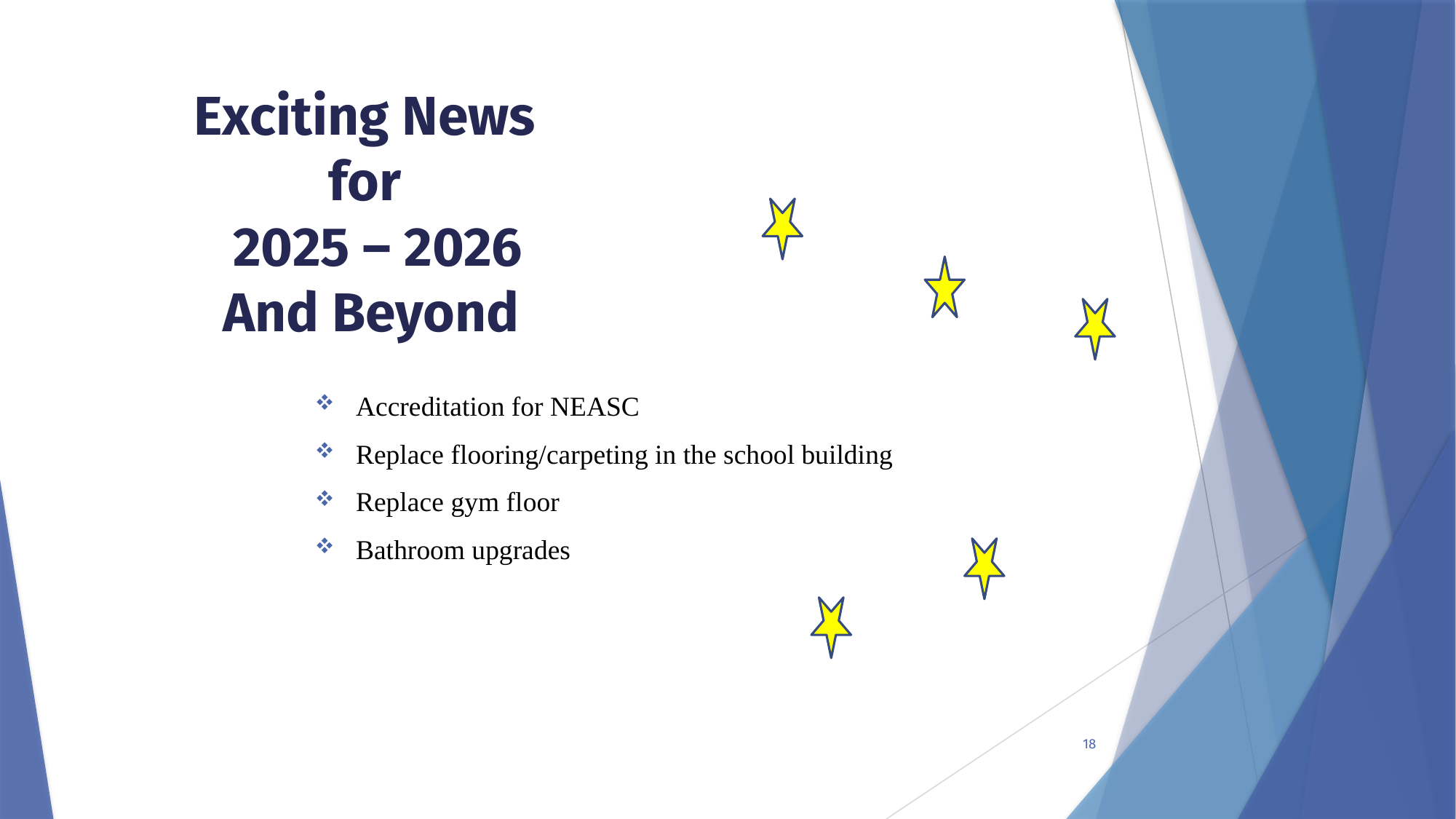

# Exciting News for 2025 – 2026 And Beyond

Accreditation for NEASC
Replace flooring/carpeting in the school building
Replace gym floor
Bathroom upgrades

18